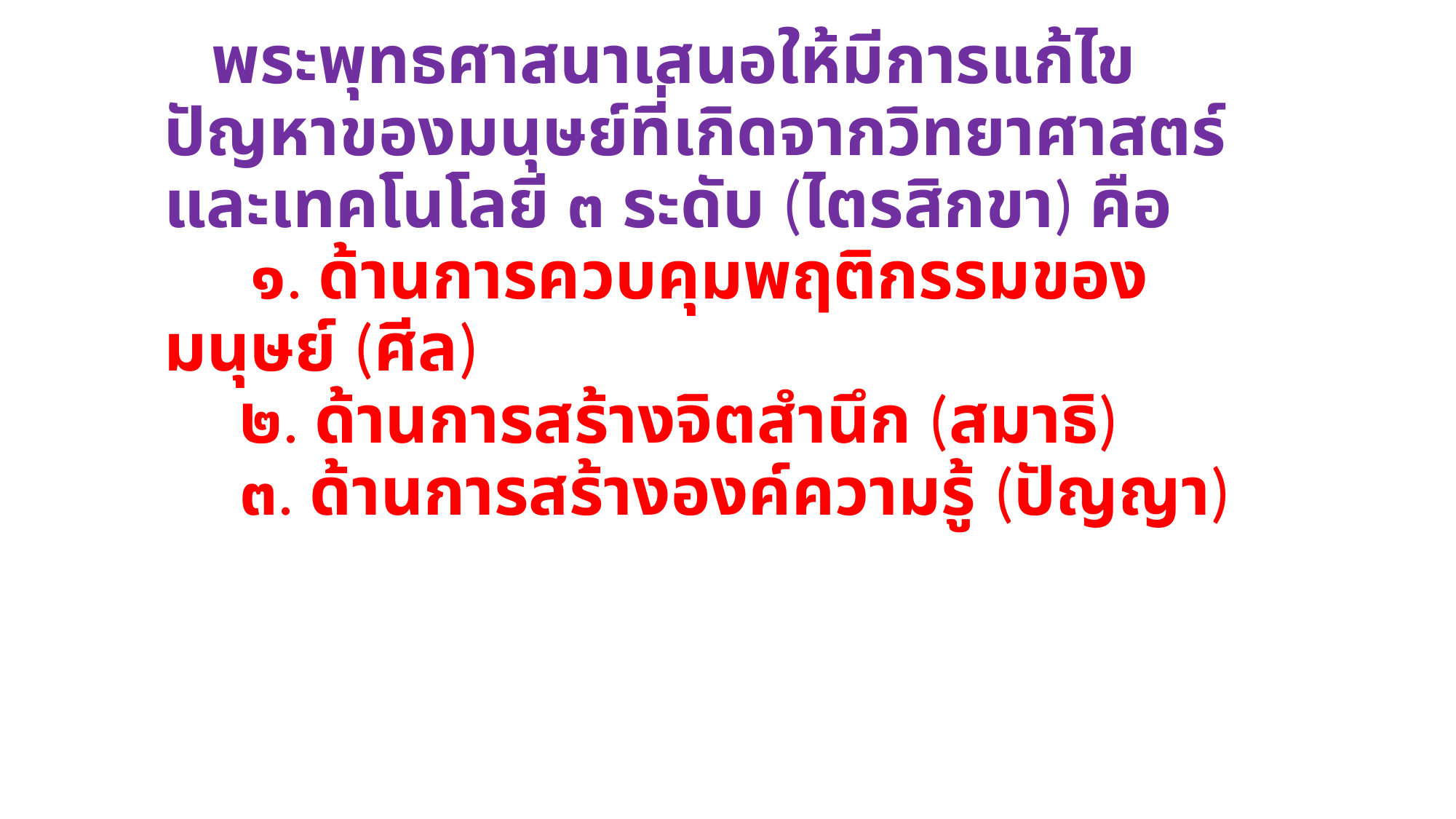

# พระพุทธศาสนาเสนอให้มีการแก้ไขปัญหาของมนุษย์ที่เกิดจากวิทยาศาสตร์และเทคโนโลยี ๓ ระดับ (ไตรสิกขา) คือ ๑. ด้านการควบคุมพฤติกรรมของมนุษย์ (ศีล) ๒. ด้านการสร้างจิตสำนึก (สมาธิ) ๓. ด้านการสร้างองค์ความรู้ (ปัญญา)